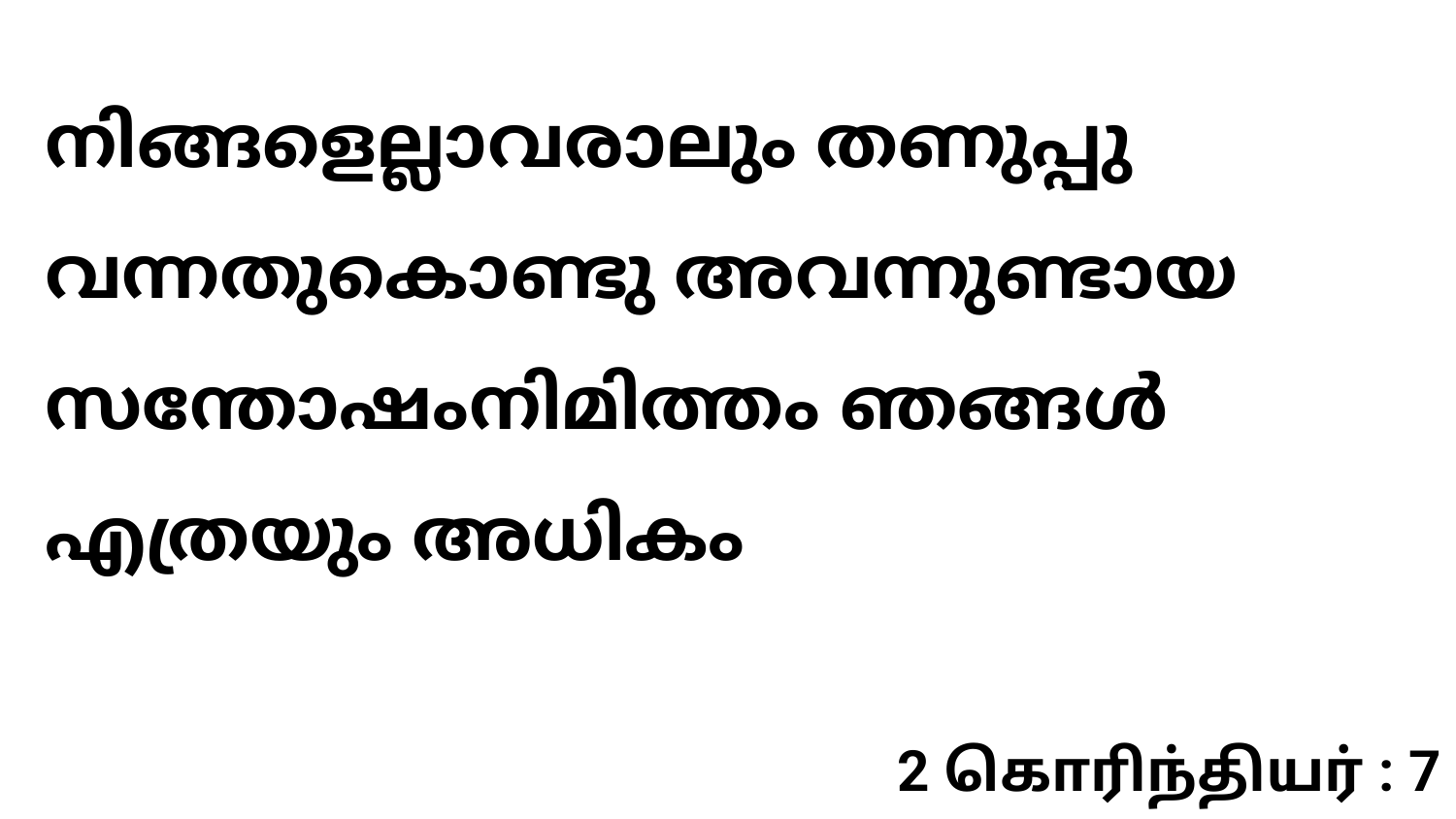

നിങ്ങളെല്ലാവരാലും തണുപ്പു വന്നതുകൊണ്ടു അവന്നുണ്ടായ സന്തോഷംനിമിത്തം ഞങ്ങൾ എത്രയും അധികം
2 கொரிந்தியர் : 7